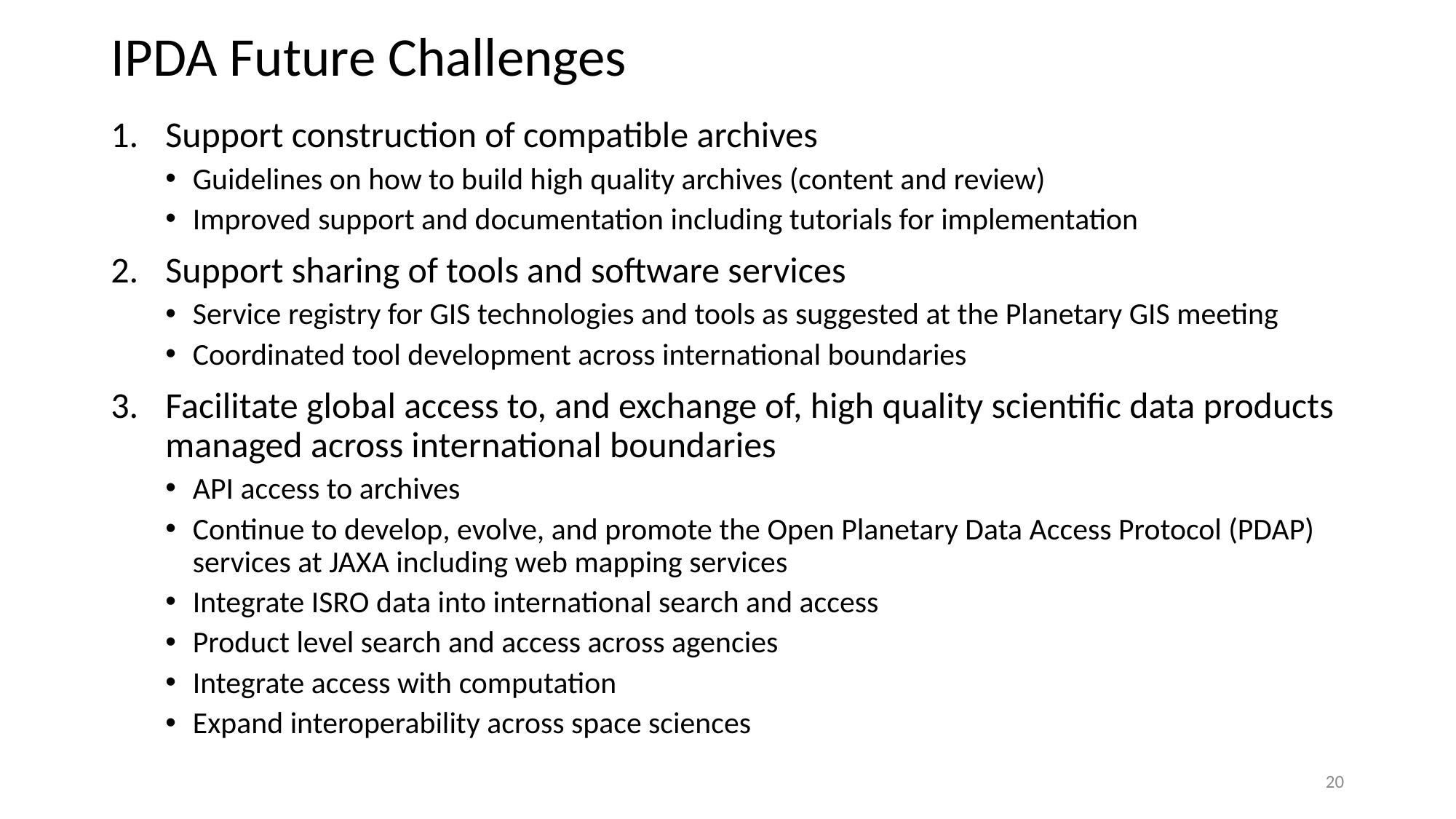

# IPDA Future Challenges
Support construction of compatible archives
Guidelines on how to build high quality archives (content and review)
Improved support and documentation including tutorials for implementation
Support sharing of tools and software services
Service registry for GIS technologies and tools as suggested at the Planetary GIS meeting
Coordinated tool development across international boundaries
Facilitate global access to, and exchange of, high quality scientific data products managed across international boundaries
API access to archives
Continue to develop, evolve, and promote the Open Planetary Data Access Protocol (PDAP) services at JAXA including web mapping services
Integrate ISRO data into international search and access
Product level search and access across agencies
Integrate access with computation
Expand interoperability across space sciences
20